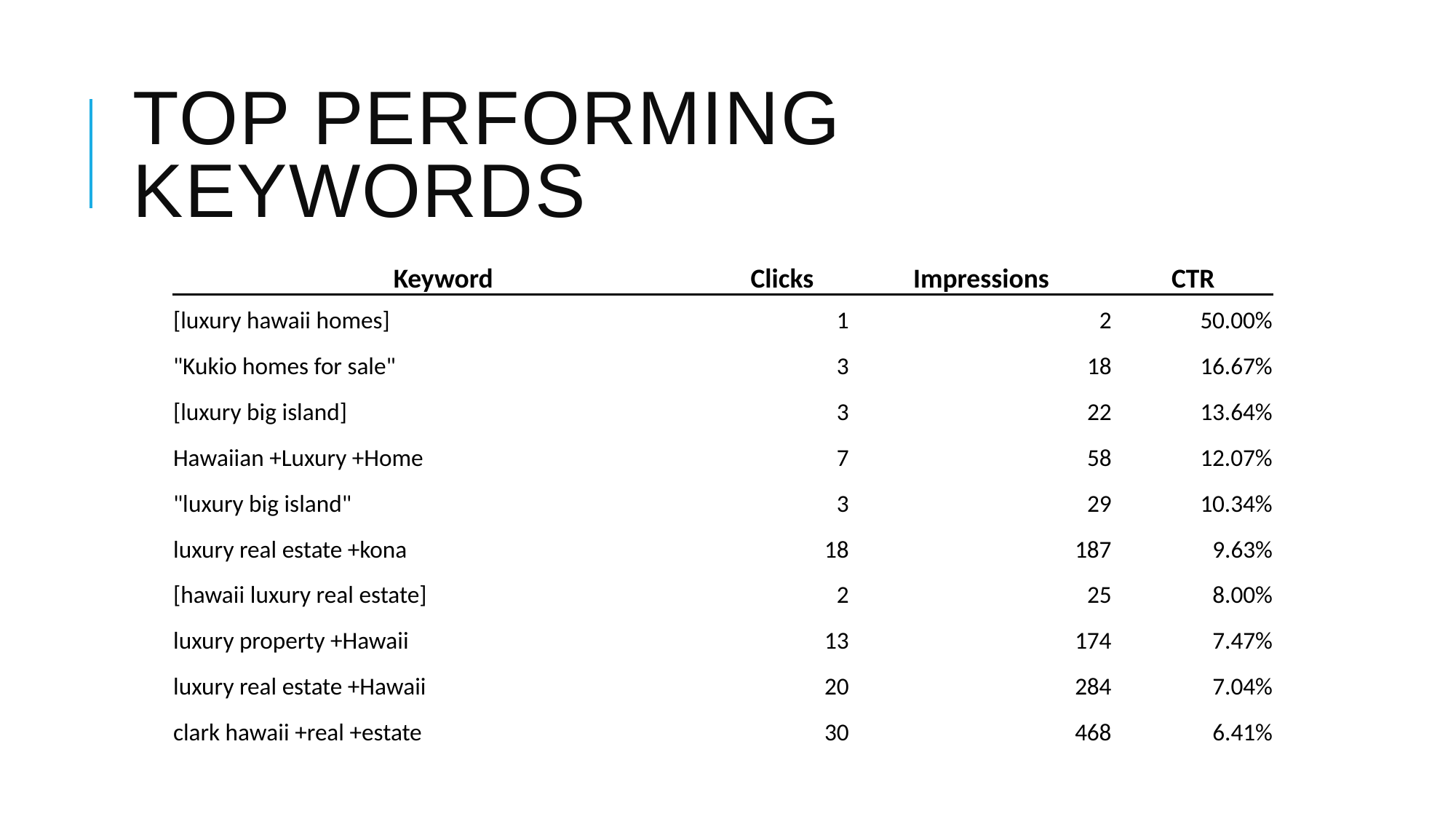

# Top performing keywords
| Keyword | Clicks | Impressions | CTR |
| --- | --- | --- | --- |
| [luxury hawaii homes] | 1 | 2 | 50.00% |
| "Kukio homes for sale" | 3 | 18 | 16.67% |
| [luxury big island] | 3 | 22 | 13.64% |
| Hawaiian +Luxury +Home | 7 | 58 | 12.07% |
| "luxury big island" | 3 | 29 | 10.34% |
| luxury real estate +kona | 18 | 187 | 9.63% |
| [hawaii luxury real estate] | 2 | 25 | 8.00% |
| luxury property +Hawaii | 13 | 174 | 7.47% |
| luxury real estate +Hawaii | 20 | 284 | 7.04% |
| clark hawaii +real +estate | 30 | 468 | 6.41% |